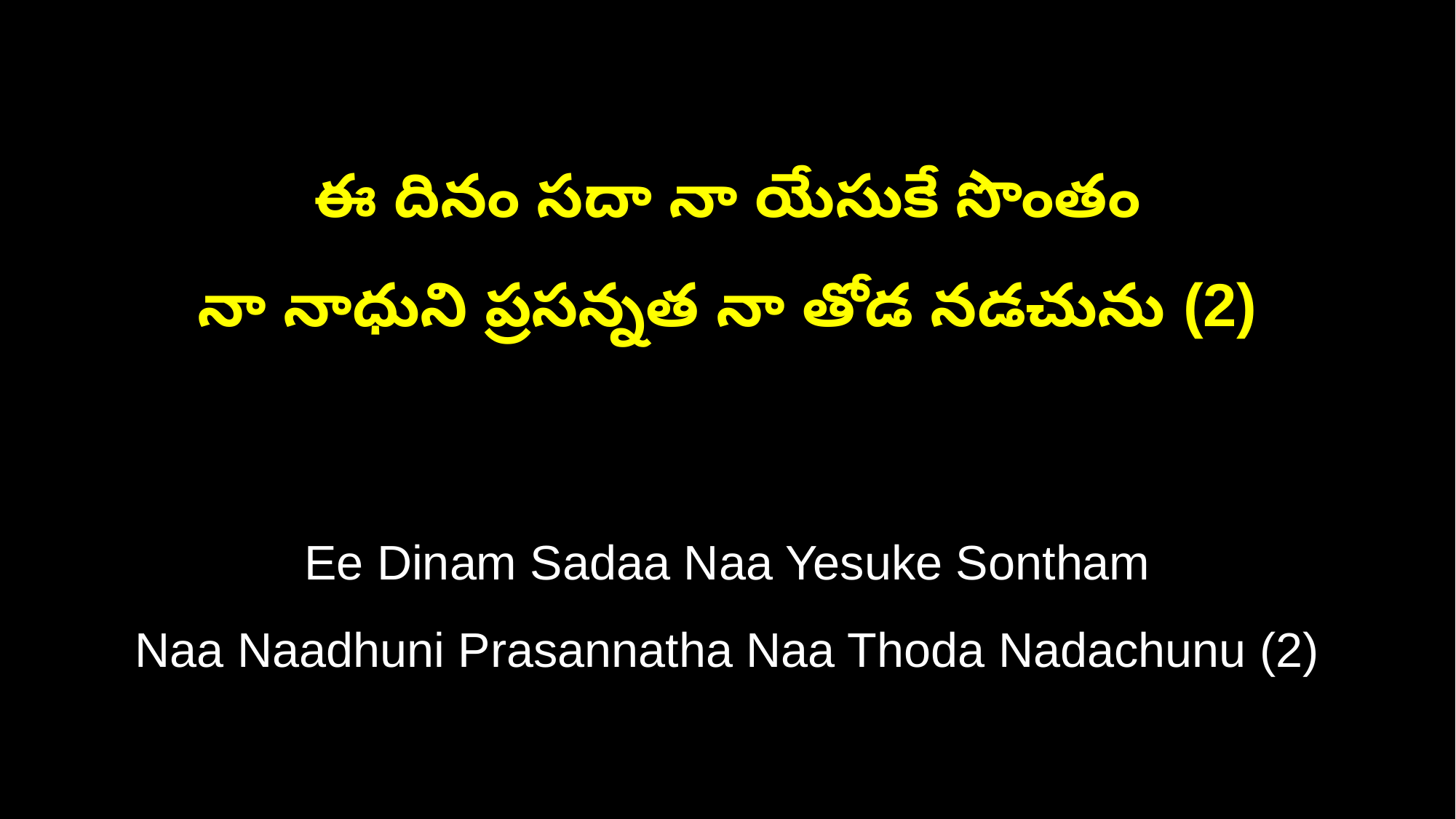

ఈ దినం సదా నా యేసుకే సొంతం
నా నాధుని ప్రసన్నత నా తోడ నడచును (2)
Ee Dinam Sadaa Naa Yesuke Sontham
Naa Naadhuni Prasannatha Naa Thoda Nadachunu (2)